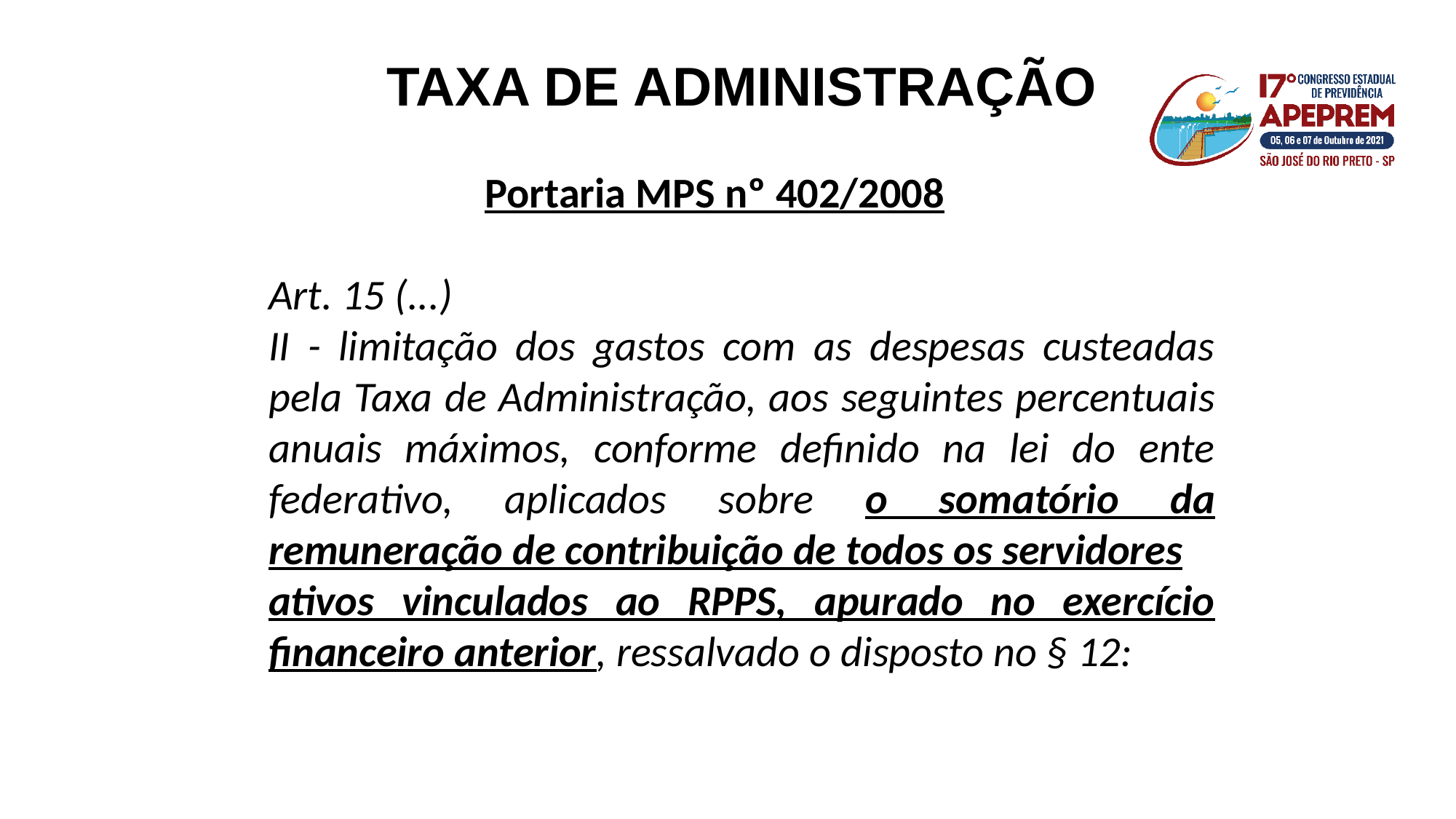

TAXA DE ADMINISTRAÇÃO
Portaria MPS nº 402/2008

Art. 15 (...)
II - limitação dos gastos com as despesas custeadas pela Taxa de Administração, aos seguintes percentuais anuais máximos, conforme definido na lei do ente federativo, aplicados sobre o somatório da remuneração de contribuição de todos os servidores
ativos vinculados ao RPPS, apurado no exercício financeiro anterior, ressalvado o disposto no § 12: